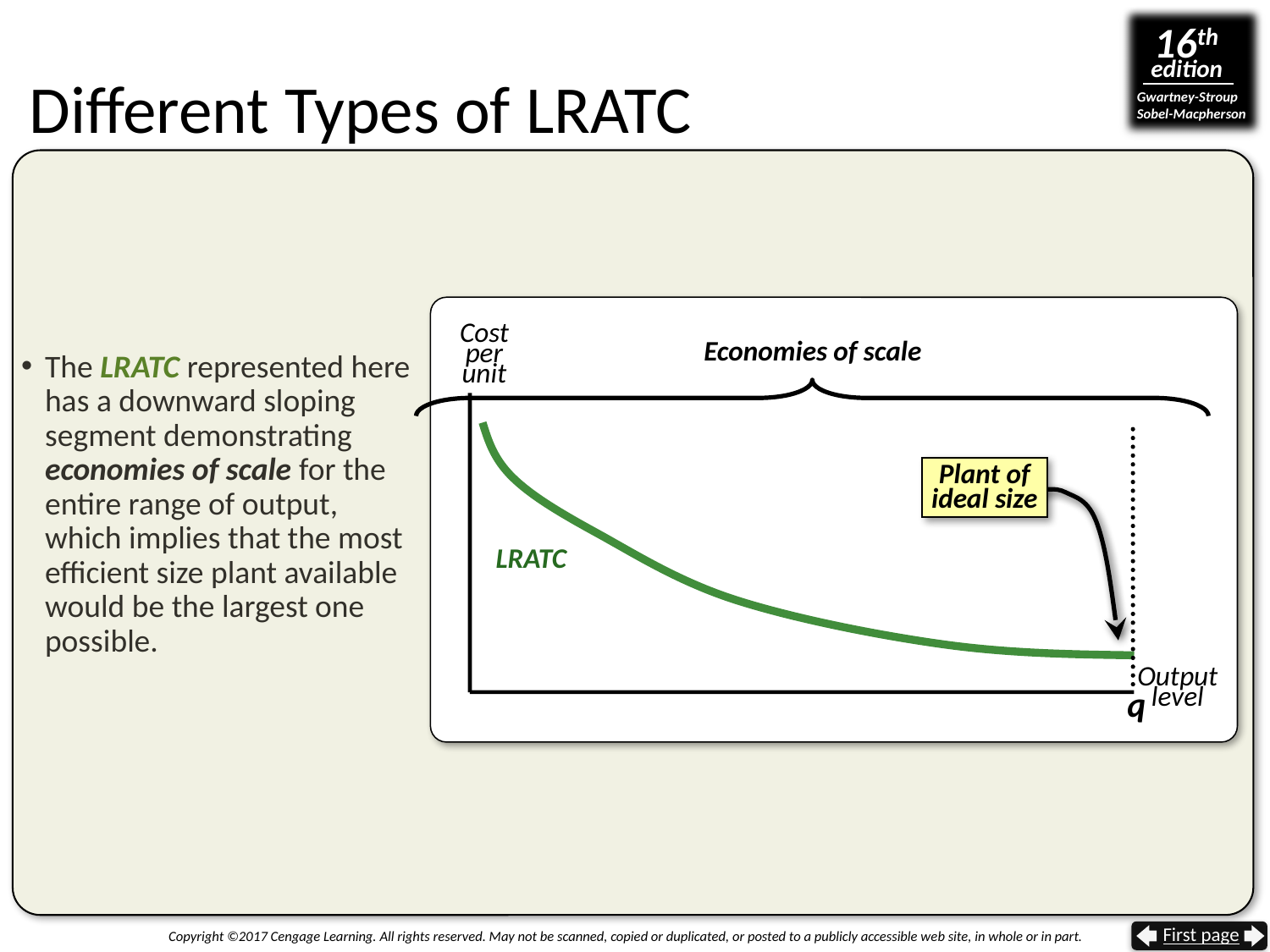

# Different Types of LRATC

Cost
per unit

Economies of scale
The LRATC represented here has a downward sloping segment demonstrating economies of scale for the entire range of output, which implies that the most efficient size plant available would be the largest one possible.

q
Plant of
ideal size

LRATC
Output level